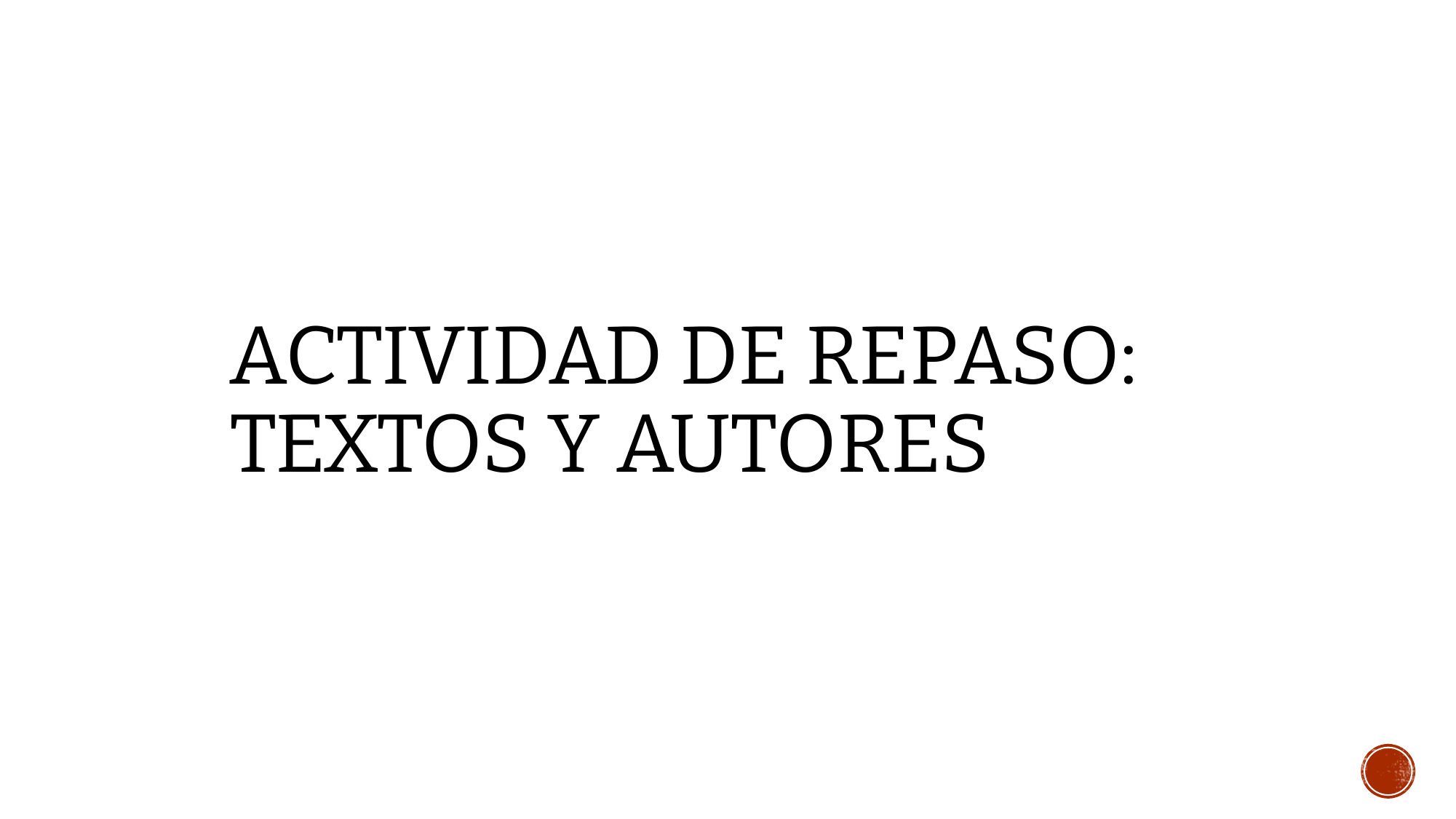

# ACTIVIDAD DE REPASO: TEXTOS Y AUTORES